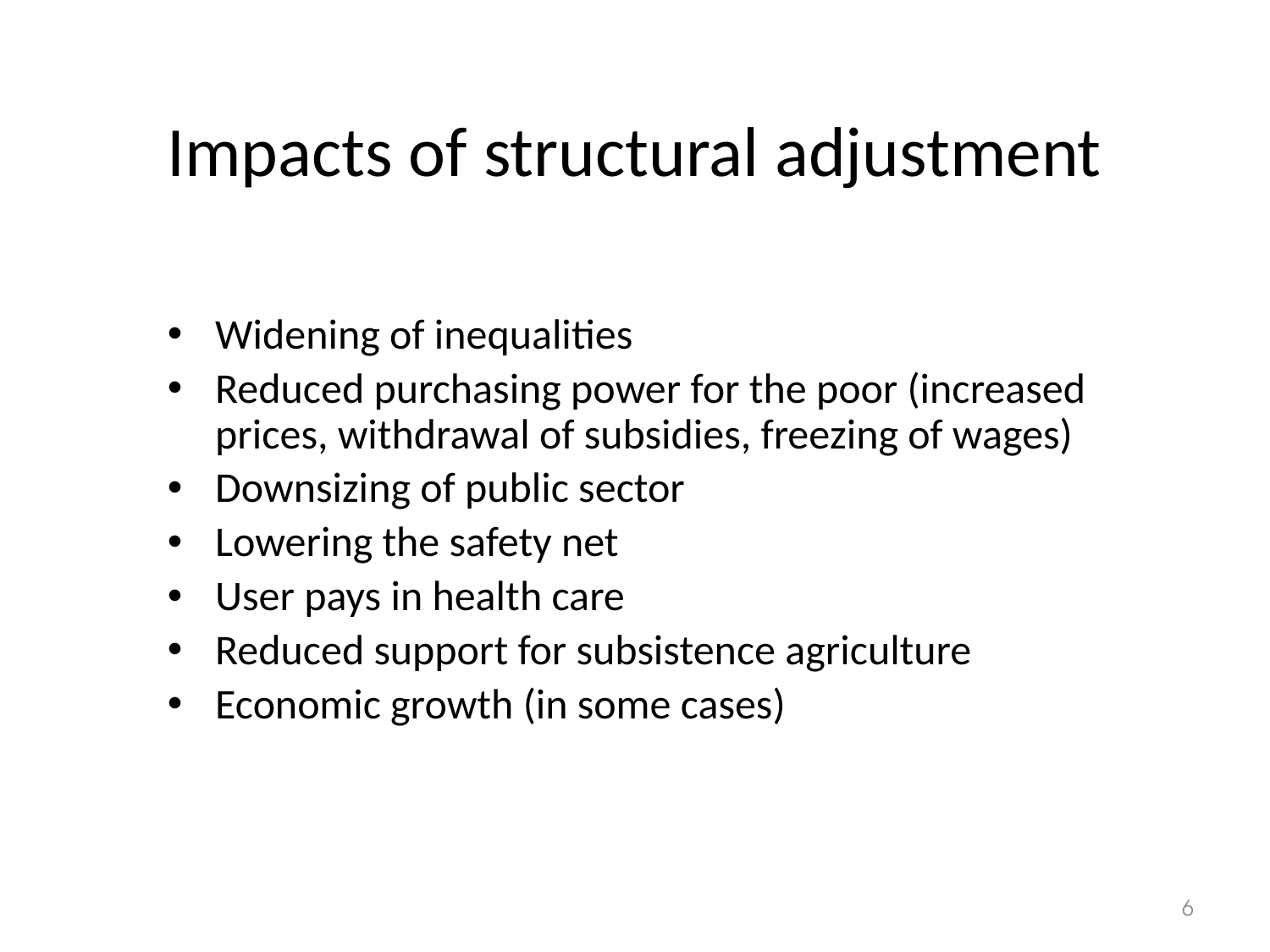

# Impacts of structural adjustment
Widening of inequalities
Reduced purchasing power for the poor (increased prices, withdrawal of subsidies, freezing of wages)
Downsizing of public sector
Lowering the safety net
User pays in health care
Reduced support for subsistence agriculture
Economic growth (in some cases)
6